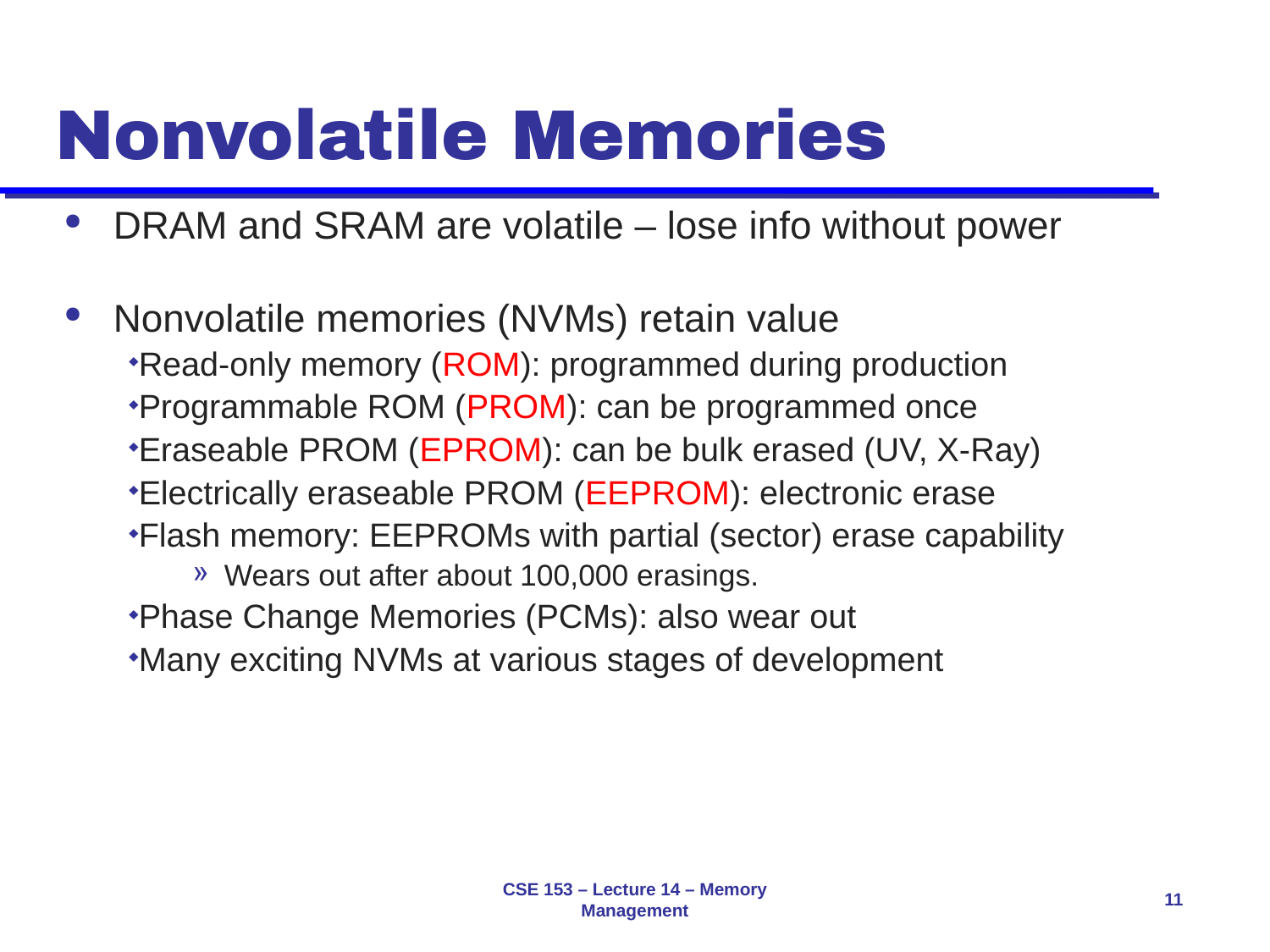

# Nonvolatile Memories
DRAM and SRAM are volatile – lose info without power

Nonvolatile memories (NVMs) retain value
Read-only memory (ROM): programmed during production
Programmable ROM (PROM): can be programmed once
Eraseable PROM (EPROM): can be bulk erased (UV, X-Ray)
Electrically eraseable PROM (EEPROM): electronic erase
Flash memory: EEPROMs with partial (sector) erase capability
Wears out after about 100,000 erasings.
Phase Change Memories (PCMs): also wear out
Many exciting NVMs at various stages of development
CSE 153 – Lecture 14 – Memory Management
11